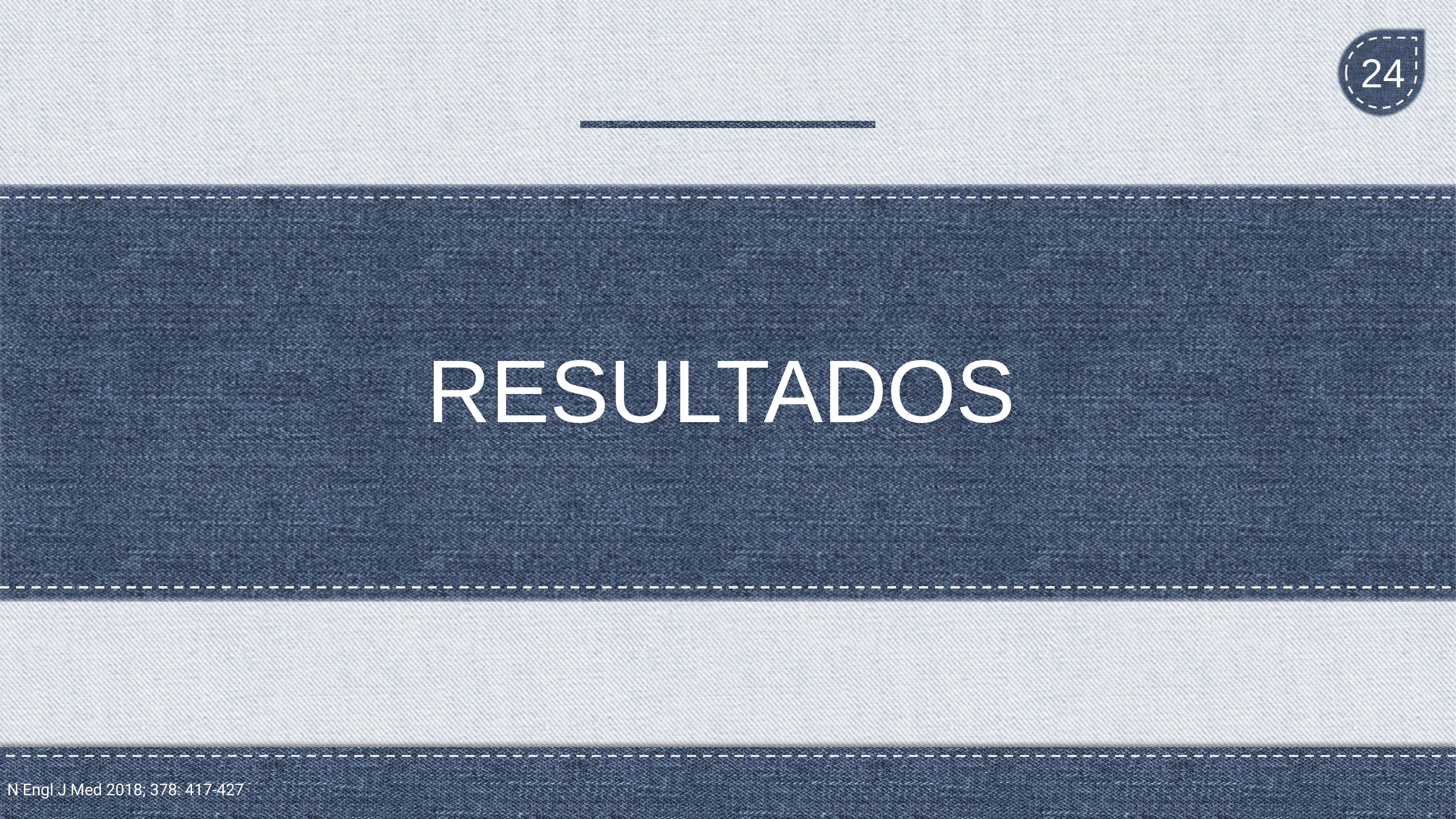

24
# RESULTADOS
N Engl J Med 2018; 378: 417-427